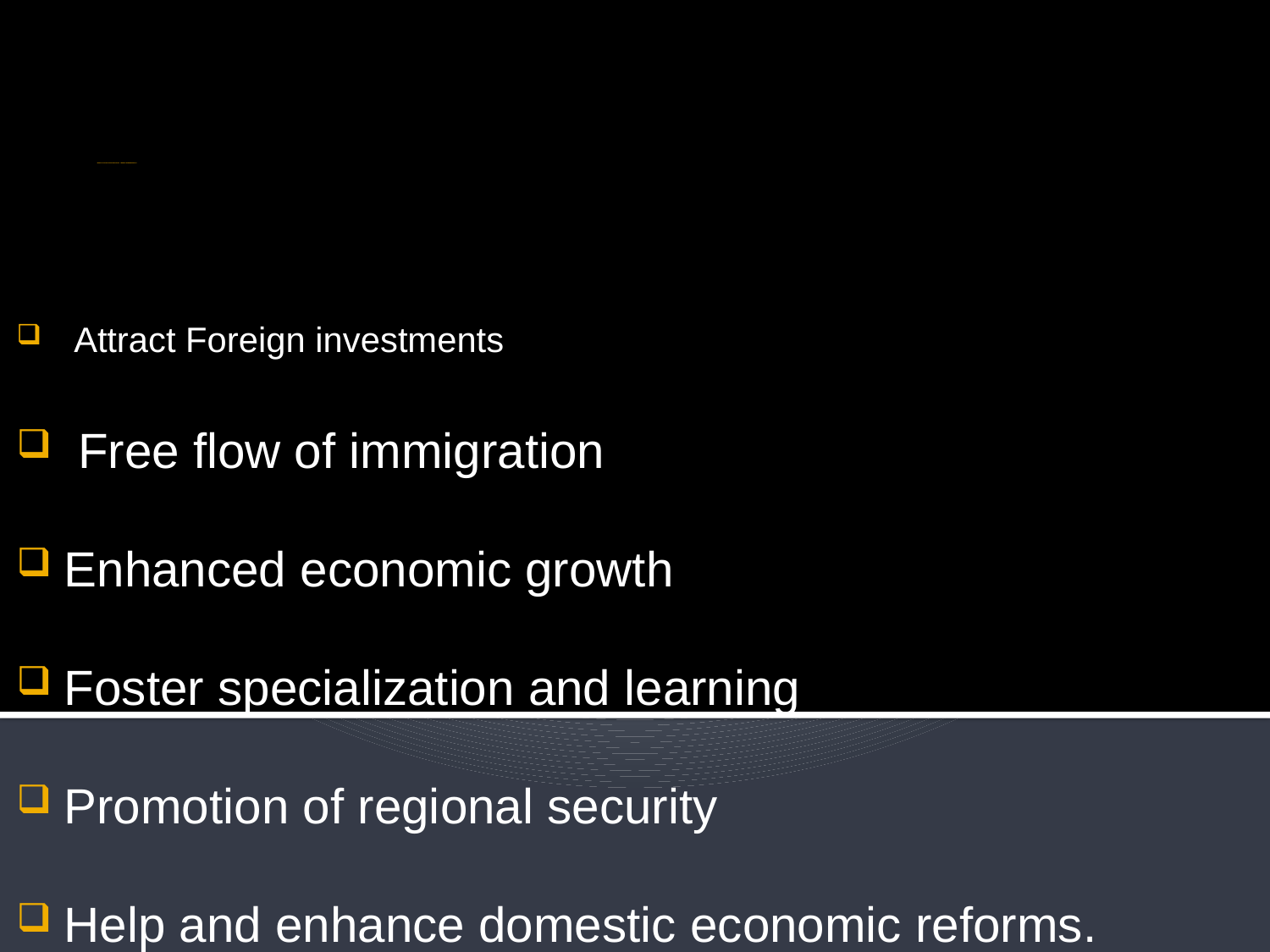

# BENEFITS/GAINS FROM REGIONAL TRADING ARRANGEMENTS
 Attract Foreign investments

 Free flow of immigration

Enhanced economic growth

Foster specialization and learning

Promotion of regional security

Help and enhance domestic economic reforms.